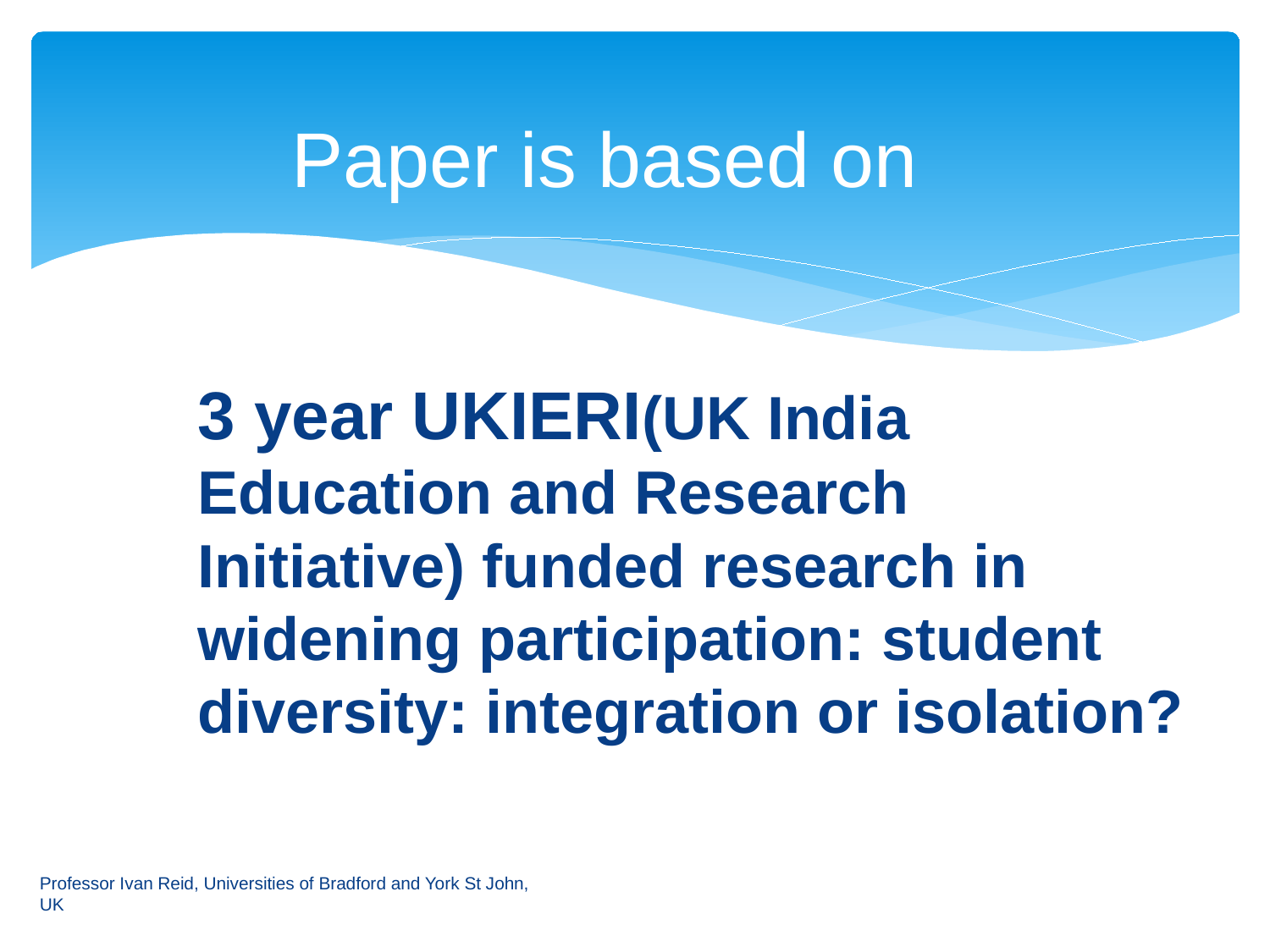

# Paper is based on
3 year UKIERI(UK India Education and Research Initiative) funded research in widening participation: student diversity: integration or isolation?
Professor Ivan Reid, Universities of Bradford and York St John, UK